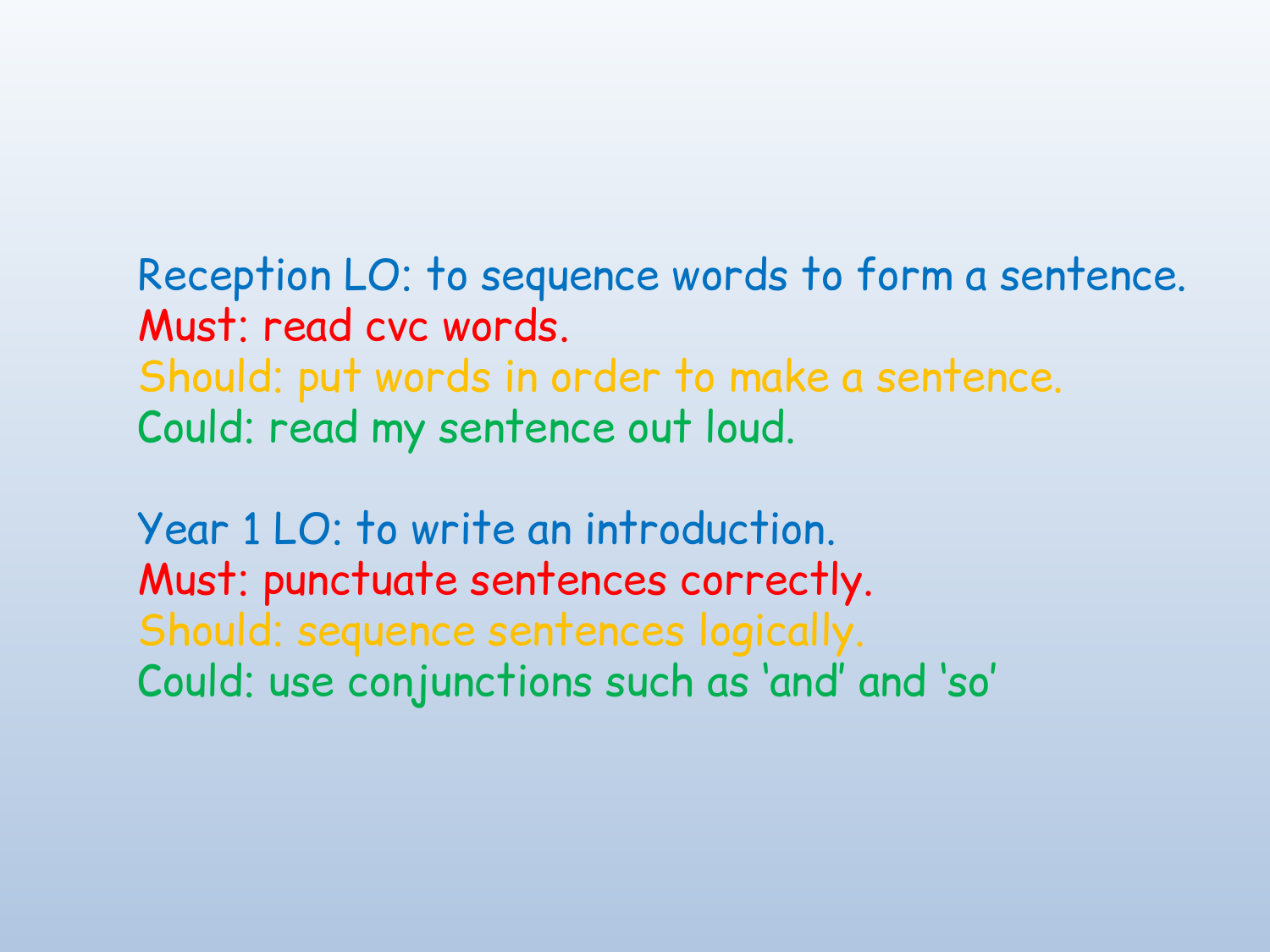

# Reception LO: to sequence words to form a sentence. Must: read cvc words. Should: put words in order to make a sentence. Could: read my sentence out loud. Year 1 LO: to write an introduction. Must: punctuate sentences correctly. Should: sequence sentences logically. Could: use conjunctions such as ‘and’ and ‘so’